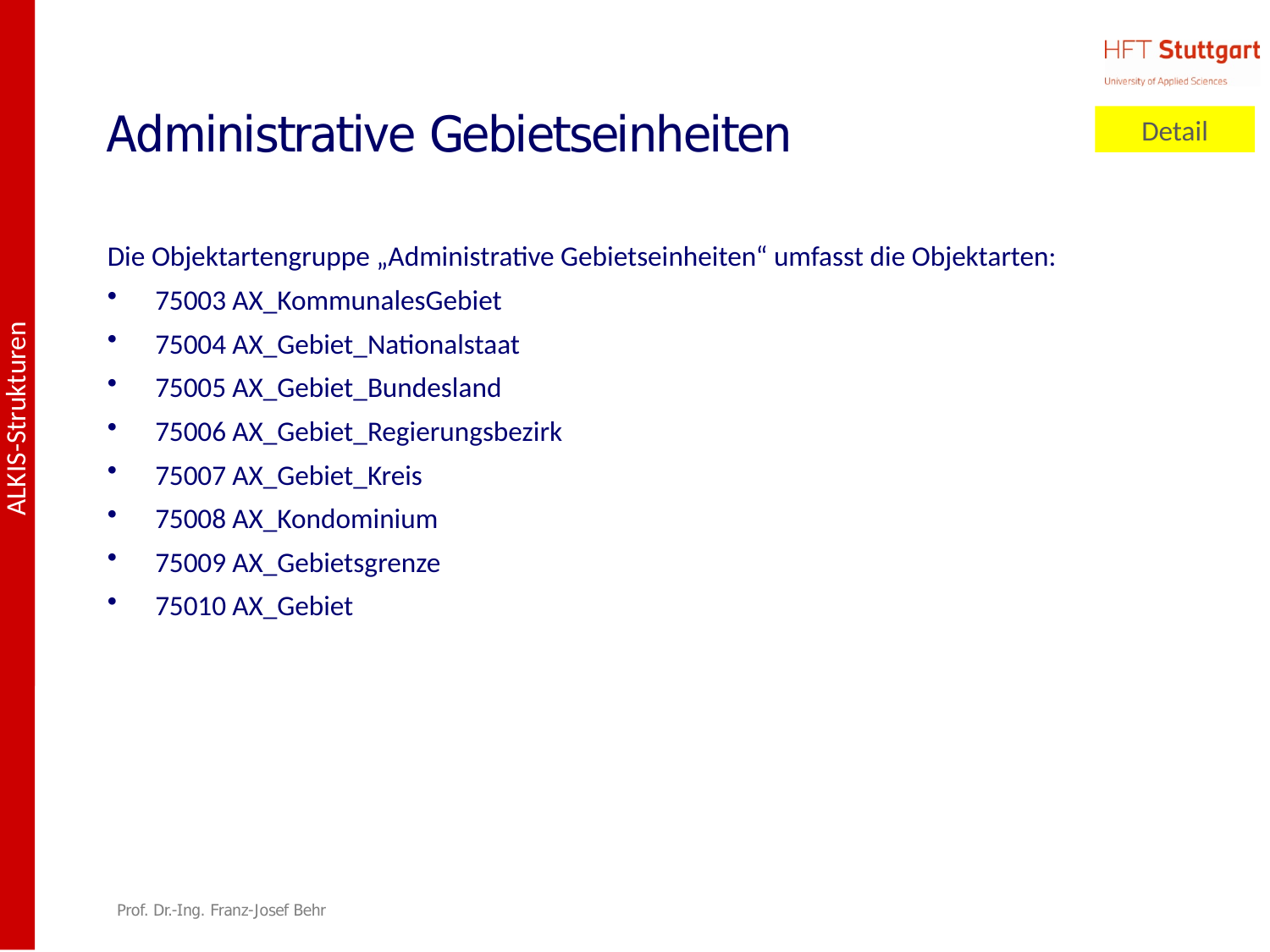

# Administrative Gebietseinheiten
Detail
Die Objektartengruppe „Administrative Gebietseinheiten“ umfasst die Objektarten:
75003 AX_KommunalesGebiet
75004 AX_Gebiet_Nationalstaat
75005 AX_Gebiet_Bundesland
75006 AX_Gebiet_Regierungsbezirk
75007 AX_Gebiet_Kreis
75008 AX_Kondominium
75009 AX_Gebietsgrenze
75010 AX_Gebiet
Prof. Dr.-Ing. Franz-Josef Behr